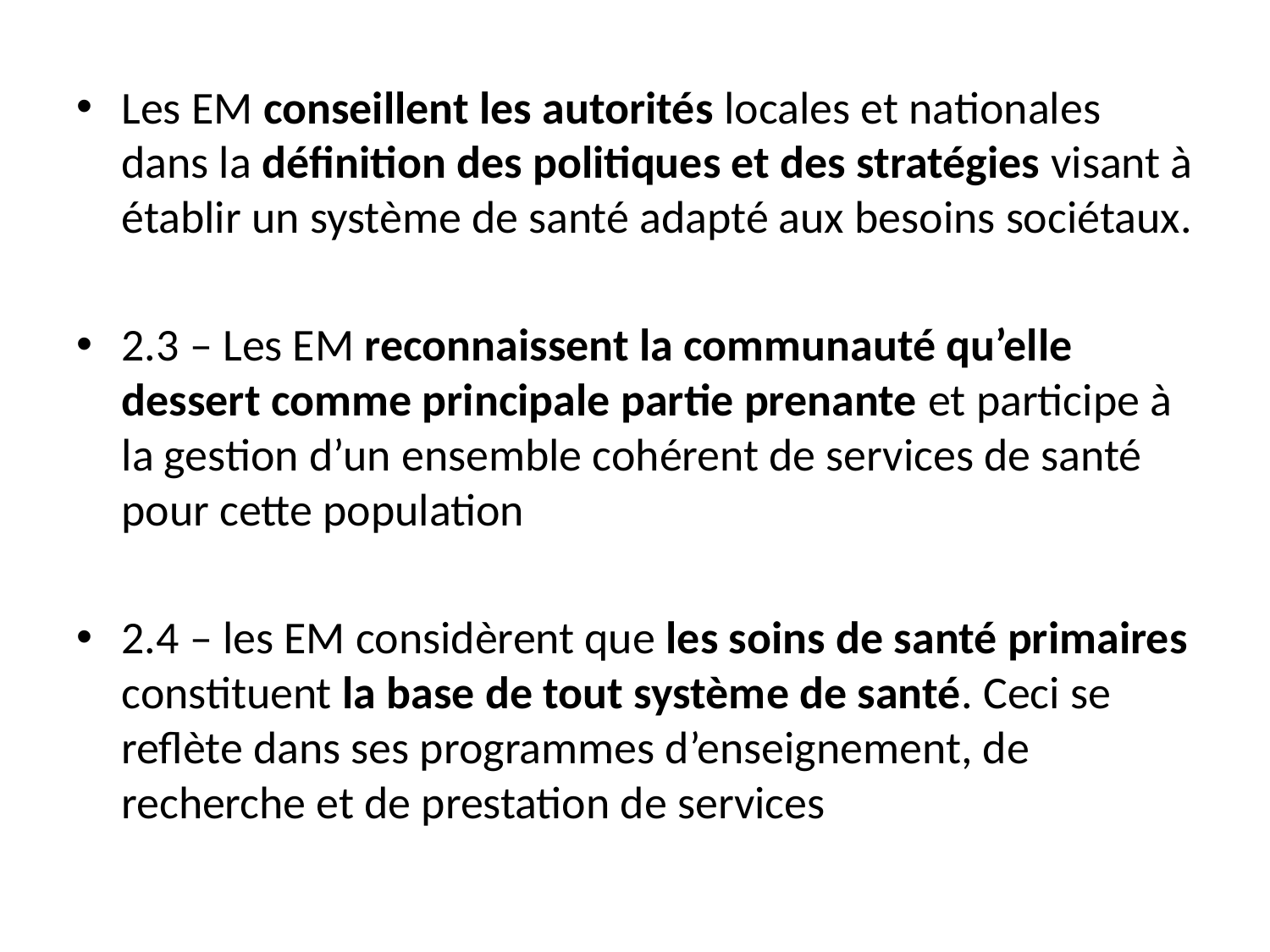

Les EM conseillent les autorités locales et nationales dans la définition des politiques et des stratégies visant à établir un système de santé adapté aux besoins sociétaux.

2.3 – Les EM reconnaissent la communauté qu’elle dessert comme principale partie prenante et participe à la gestion d’un ensemble cohérent de services de santé pour cette population

2.4 – les EM considèrent que les soins de santé primaires constituent la base de tout système de santé. Ceci se reflète dans ses programmes d’enseignement, de recherche et de prestation de services